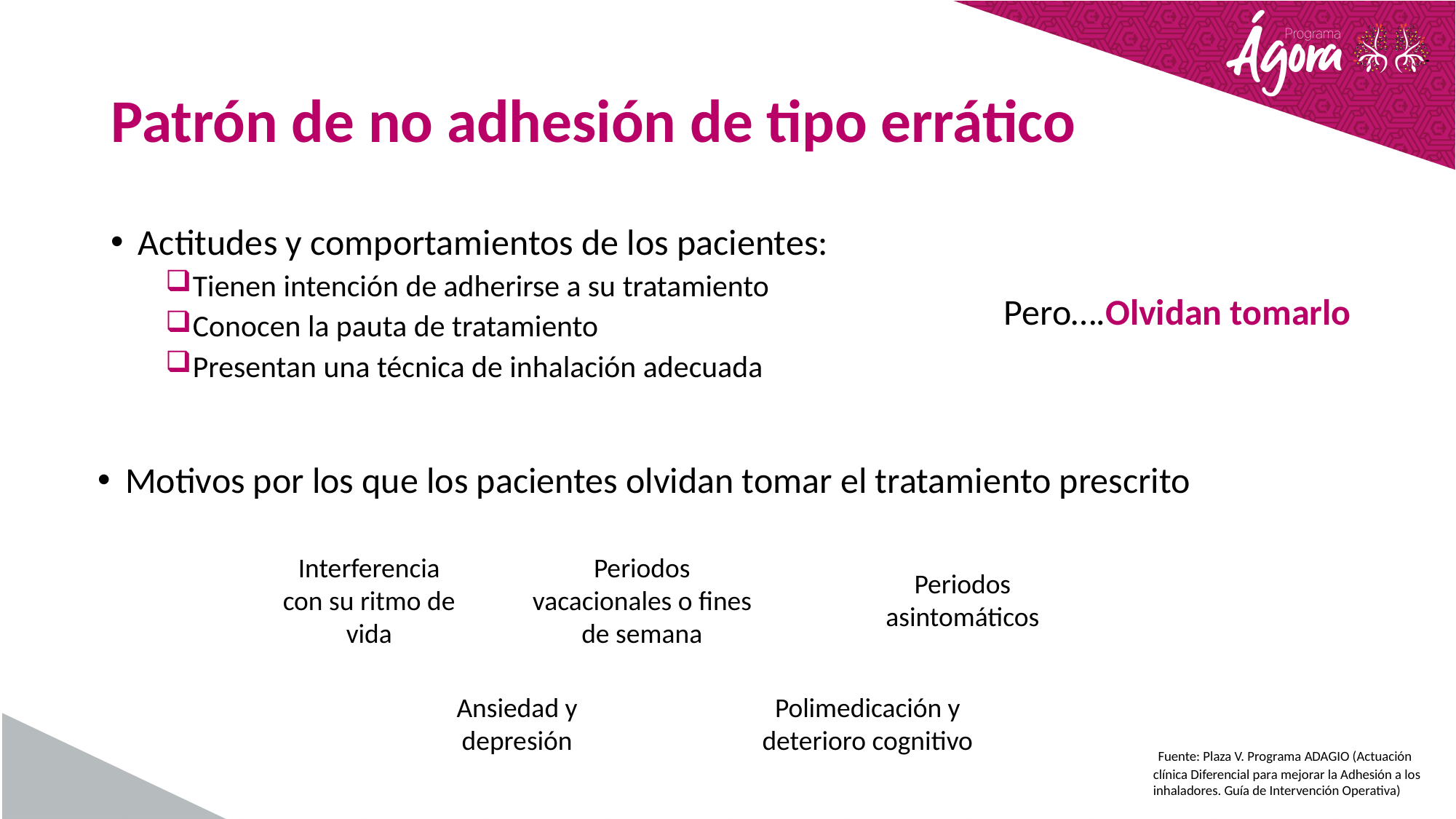

# Patrón de no adhesión de tipo errático
Actitudes y comportamientos de los pacientes:
Tienen intención de adherirse a su tratamiento
Conocen la pauta de tratamiento
Presentan una técnica de inhalación adecuada
Pero….Olvidan tomarlo
Motivos por los que los pacientes olvidan tomar el tratamiento prescrito
Interferencia con su ritmo de vida
Periodos vacacionales o fines de semana
Periodos asintomáticos
Ansiedad y depresión
Polimedicación y deterioro cognitivo
 Fuente: Plaza V. Programa ADAGIO (Actuación clínica Diferencial para mejorar la Adhesión a los inhaladores. Guía de Intervención Operativa)